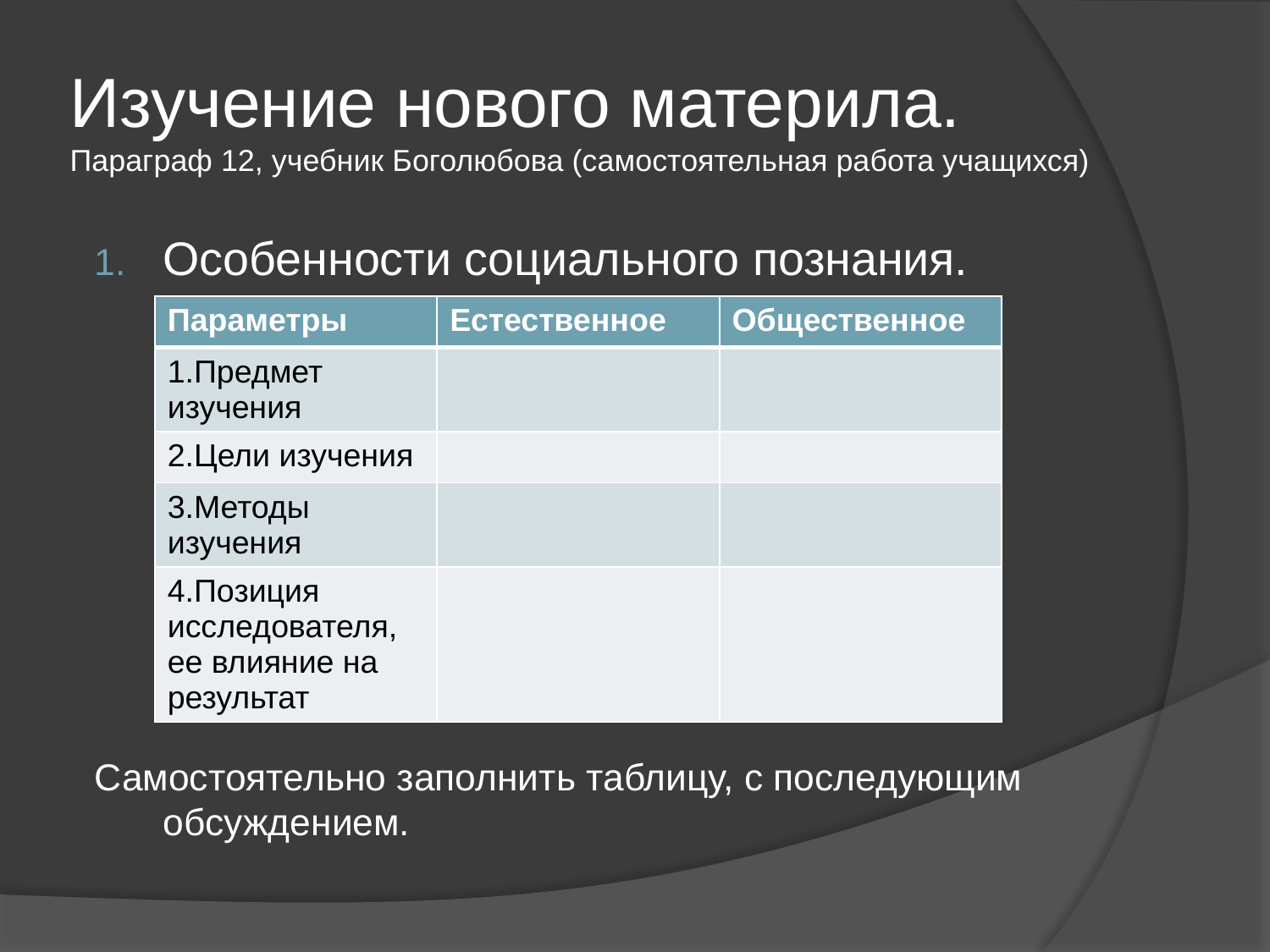

# Изучение нового материла. Параграф 12, учебник Боголюбова (самостоятельная работа учащихся)
Особенности социального познания.

Самостоятельно заполнить таблицу, с последующим обсуждением.

| Параметры | Естественное | Общественное |
| --- | --- | --- |
| 1.Предмет изучения |  |  |
| 2.Цели изучения |  |  |
| 3.Методы изучения |  |  |
| 4.Позиция исследователя, ее влияние на результат |  |  |